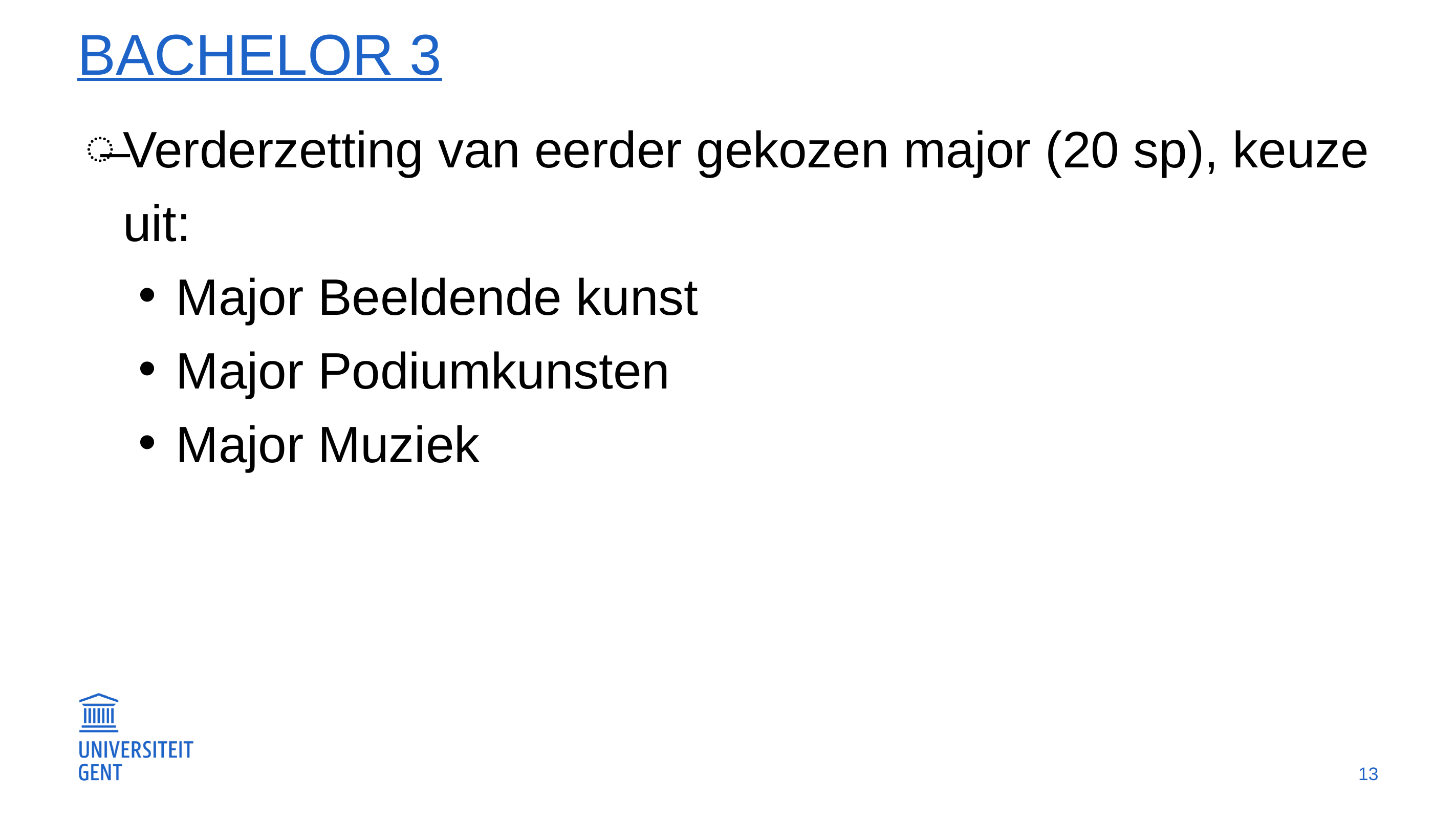

# Bachelor 3
Verderzetting van eerder gekozen major (20 sp), keuze uit:
Major Beeldende kunst
Major Podiumkunsten
Major Muziek

13